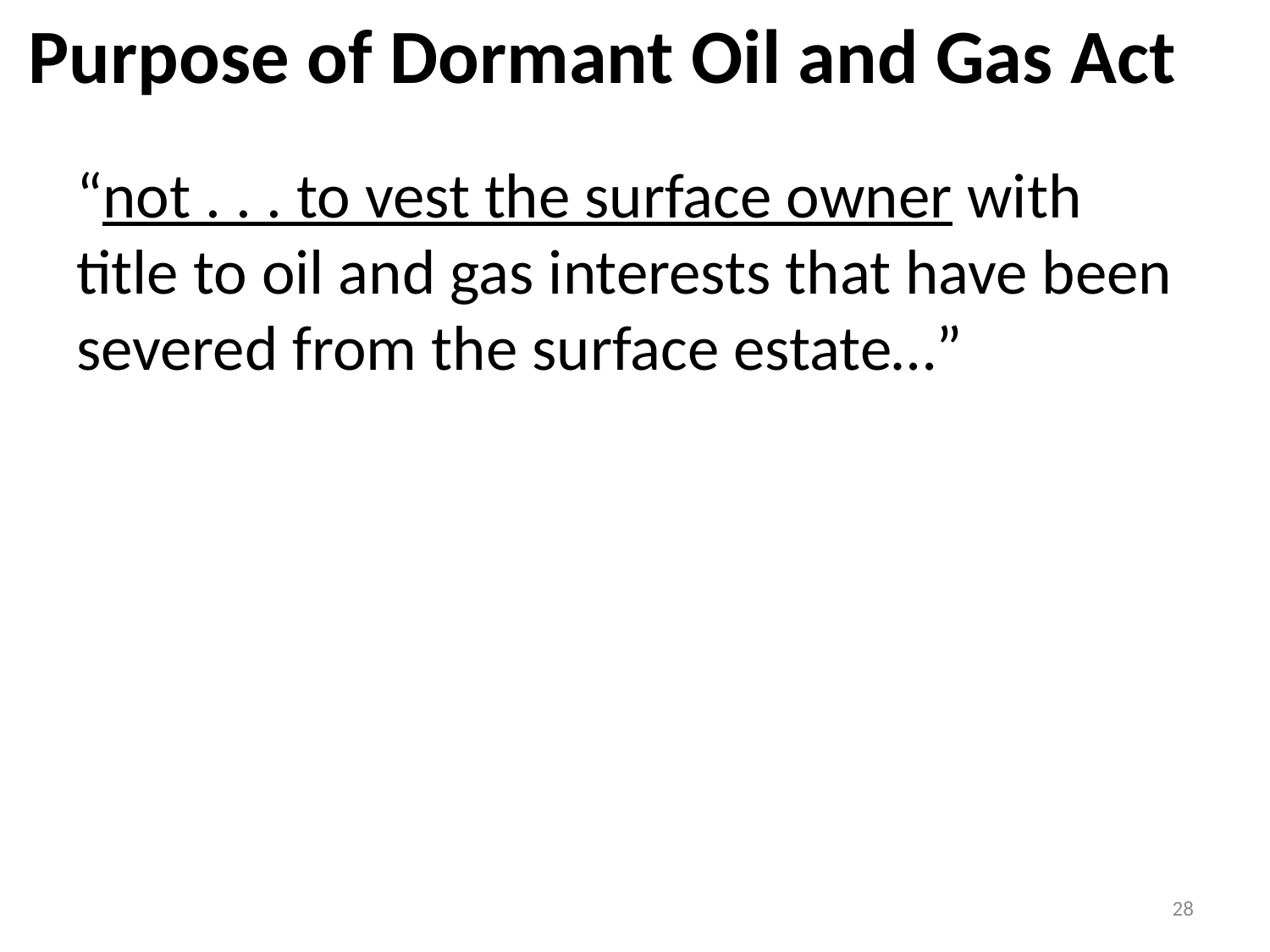

# Purpose of Dormant Oil and Gas Act
“not . . . to vest the surface owner with title to oil and gas interests that have been severed from the surface estate…”
28